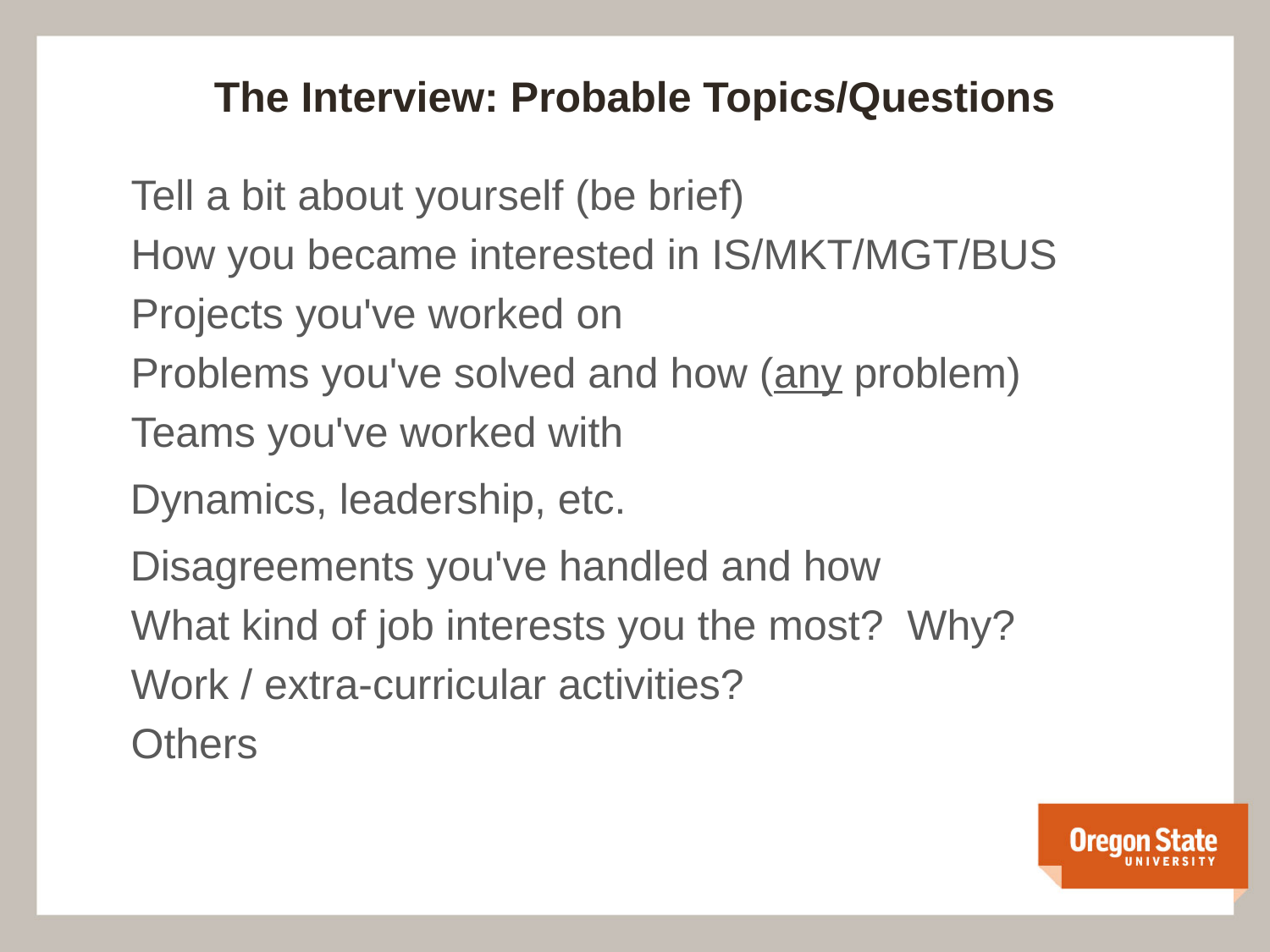

# The Interview: Probable Topics/Questions
Tell a bit about yourself (be brief)
How you became interested in IS/MKT/MGT/BUS
Projects you've worked on
Problems you've solved and how (any problem)
Teams you've worked with
Dynamics, leadership, etc.
Disagreements you've handled and how
What kind of job interests you the most?  Why?
Work / extra-curricular activities?
Others